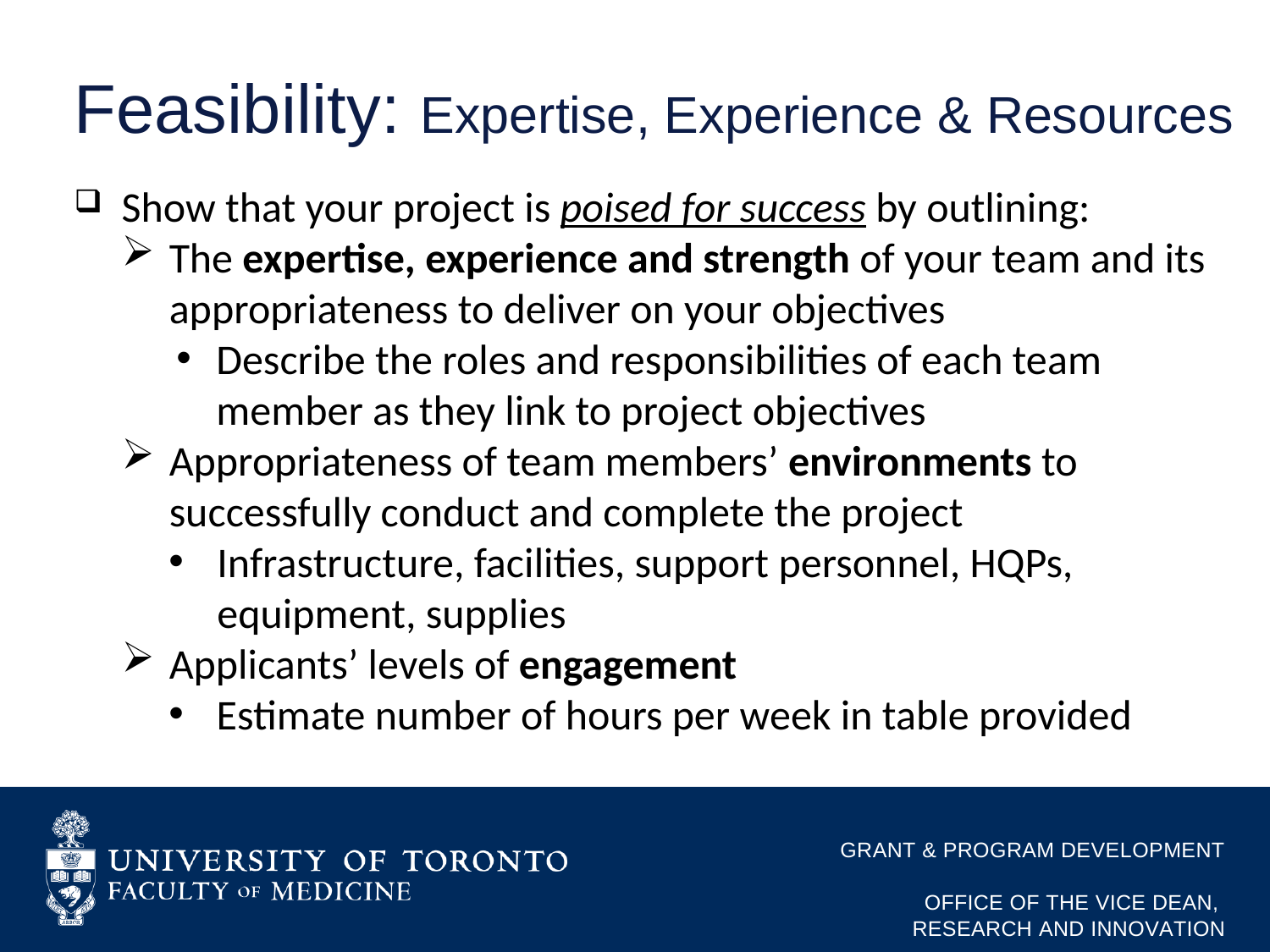

# Feasibility: Expertise, Experience & Resources
Show that your project is poised for success by outlining:
The expertise, experience and strength of your team and its appropriateness to deliver on your objectives
Describe the roles and responsibilities of each team member as they link to project objectives
Appropriateness of team members’ environments to successfully conduct and complete the project
Infrastructure, facilities, support personnel, HQPs, equipment, supplies
Applicants’ levels of engagement
Estimate number of hours per week in table provided